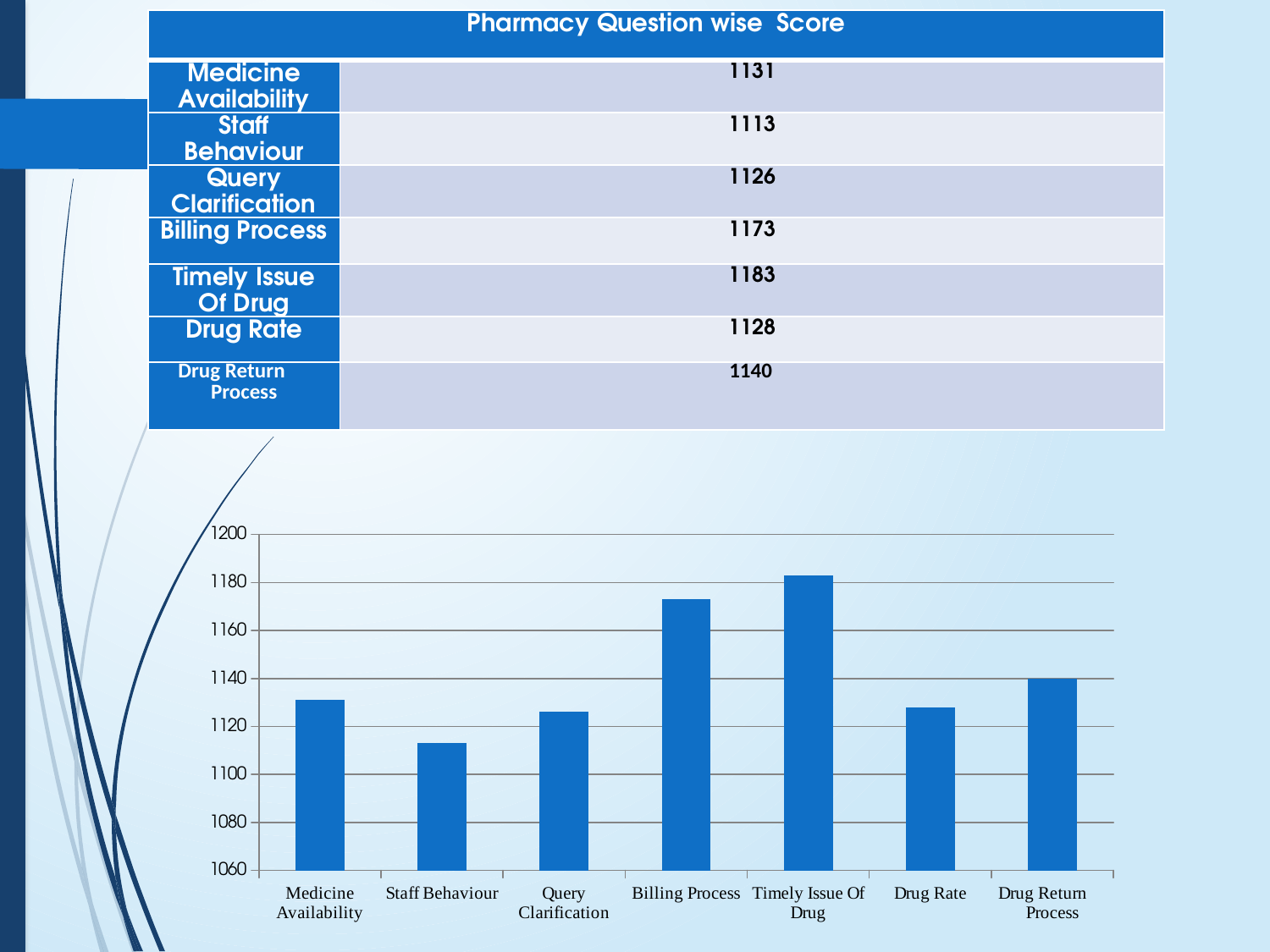

| Pharmacy Question wise Score |  |
| --- | --- |
| Medicine Availability | 1131 |
| Staff Behaviour | 1113 |
| Query Clarification | 1126 |
| Billing Process | 1173 |
| Timely Issue Of Drug | 1183 |
| Drug Rate | 1128 |
| Drug Return Process | 1140 |

### Chart

| Category |  |
|---|---|
| Medicine Availability | 1131.0 |
| Staff Behaviour | 1113.0 |
| Query Clarification | 1126.0 |
| Billing Process | 1173.0 |
| Timely Issue Of Drug | 1183.0 |
| Drug Rate | 1128.0 |
| Drug Return      Process | 1140.0 |